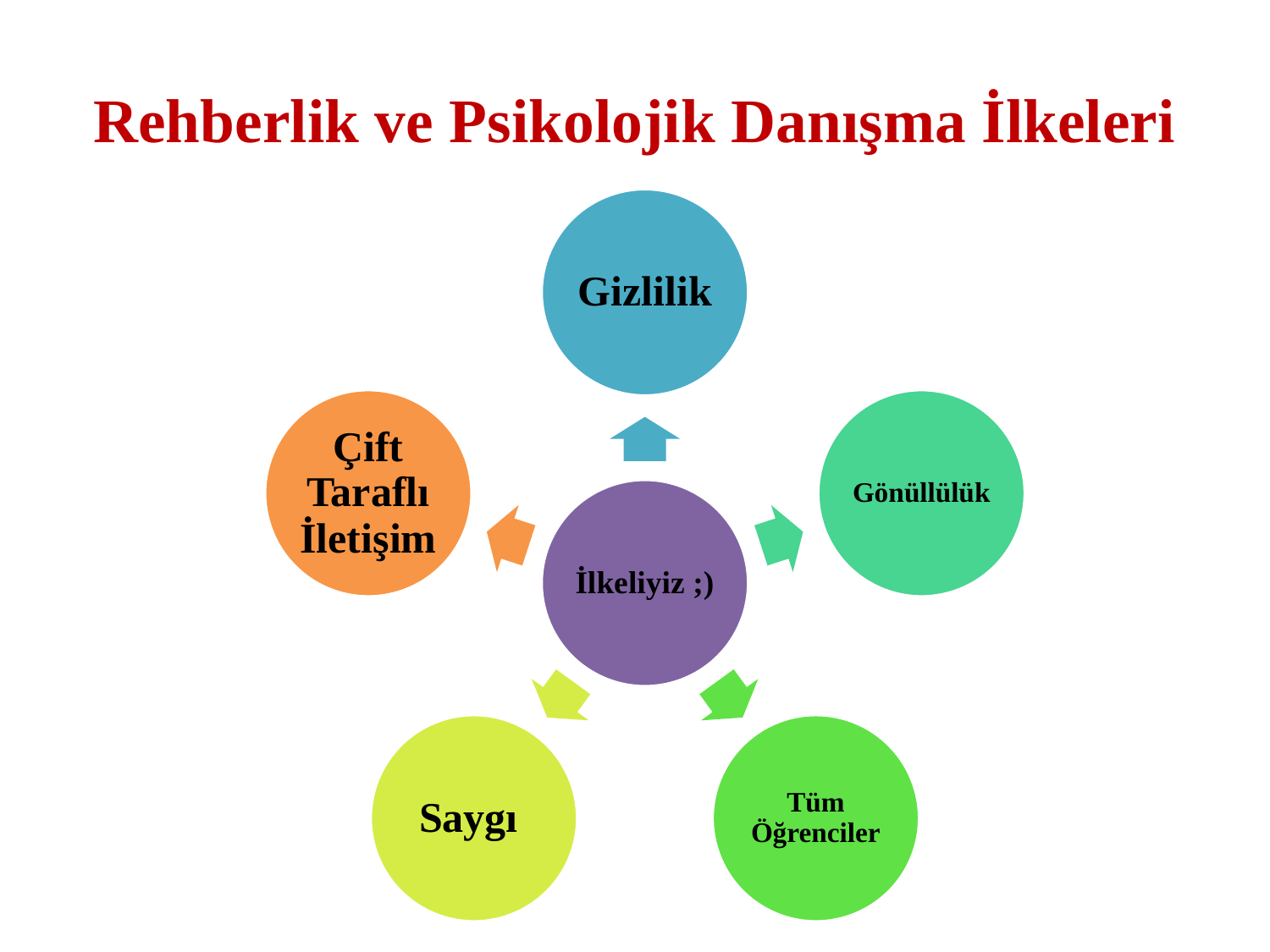

# Rehberlik ve Psikolojik Danışma İlkeleri
İlkeliyiz ;)

Gizlilik

Gönüllülük

Tüm Öğrenciler

Saygı

Çift Taraflı İletişim